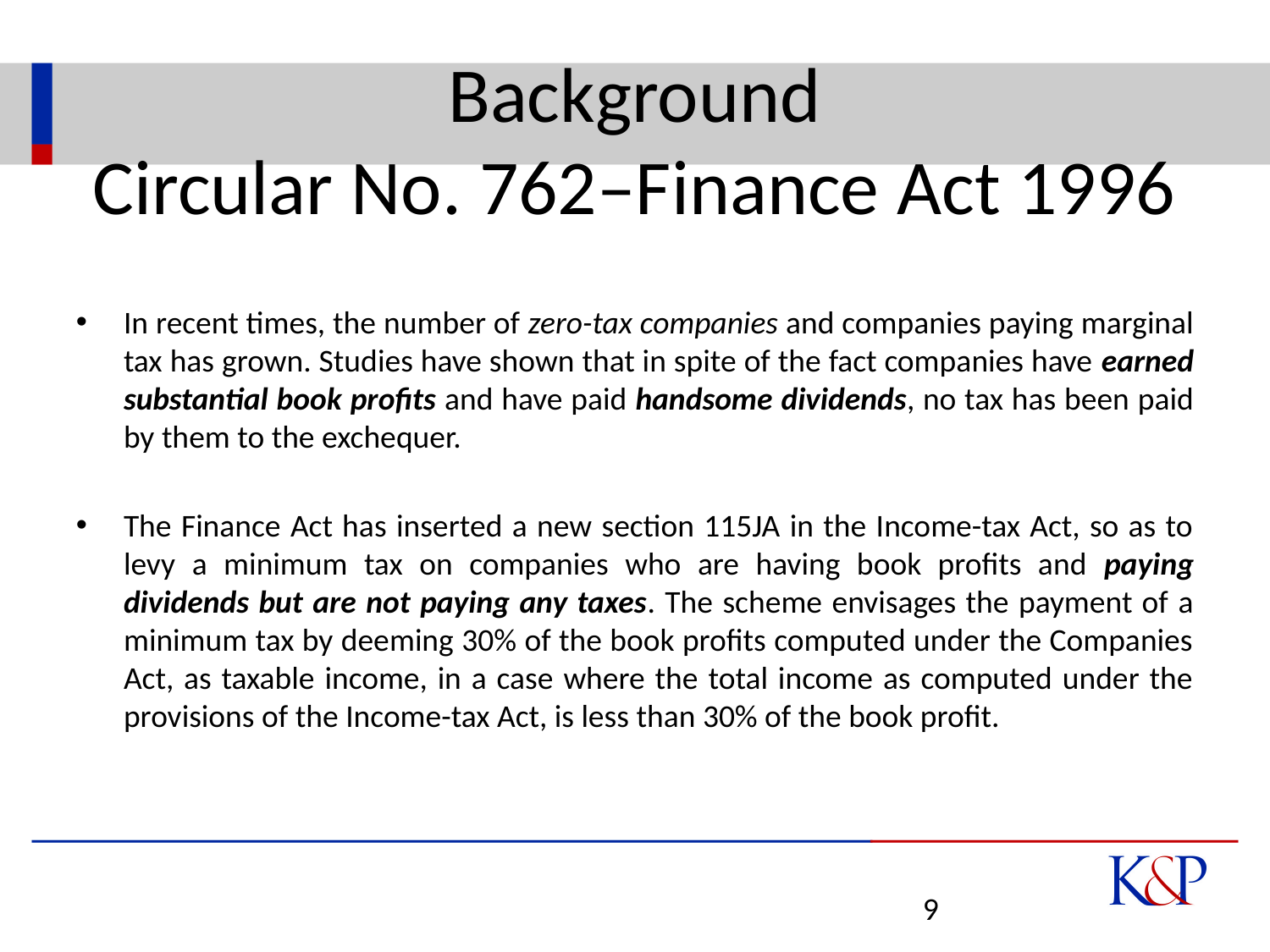

# Background Circular No. 762–Finance Act 1996
In recent times, the number of zero-tax companies and companies paying marginal tax has grown. Studies have shown that in spite of the fact companies have earned substantial book profits and have paid handsome dividends, no tax has been paid by them to the exchequer.

The Finance Act has inserted a new section 115JA in the Income-tax Act, so as to levy a minimum tax on companies who are having book profits and paying dividends but are not paying any taxes. The scheme envisages the payment of a minimum tax by deeming 30% of the book profits computed under the Companies Act, as taxable income, in a case where the total income as computed under the provisions of the Income-tax Act, is less than 30% of the book profit.
9